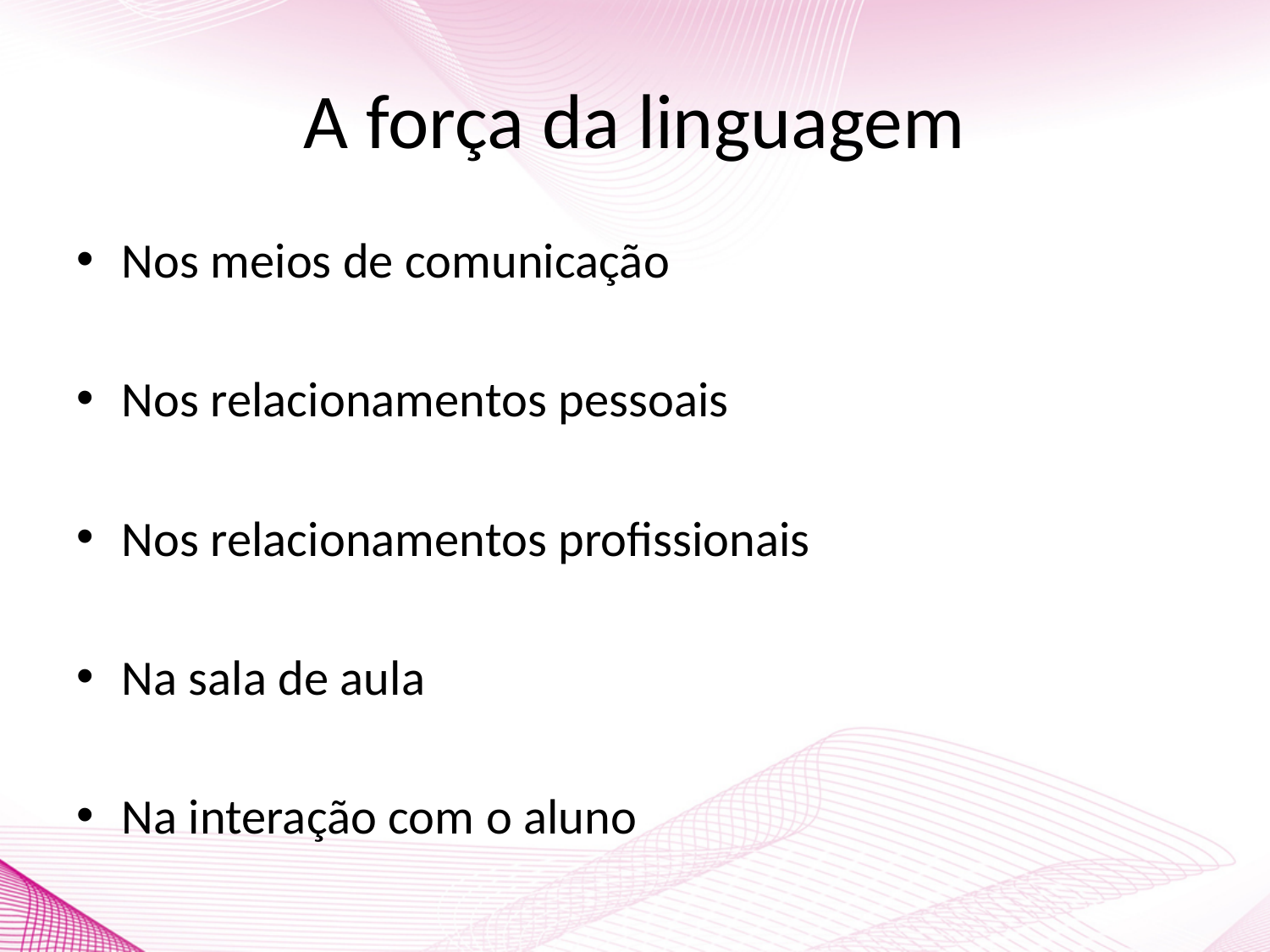

# A força da linguagem
Nos meios de comunicação

Nos relacionamentos pessoais

Nos relacionamentos profissionais

Na sala de aula

Na interação com o aluno